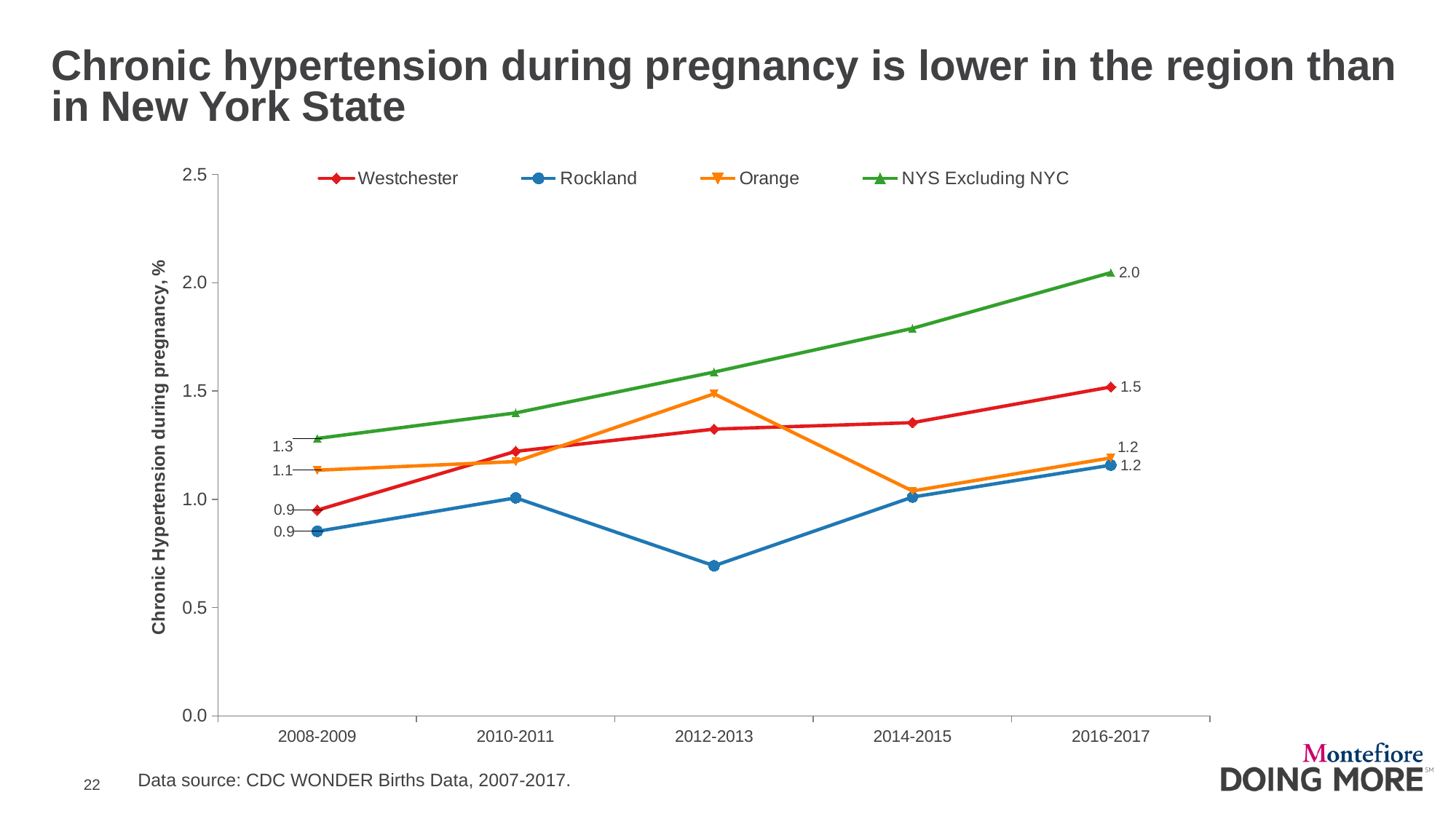

Chronic hypertension during pregnancy is lower in the region than in New York State

### Chart

| Category | Westchester | Rockland | Orange | NYS Excluding NYC |
|---|---|---|---|---|
| 2008-2009 | 0.9497010200492437 | 0.8516074089844582 | 1.1341974837971789 | 1.2809726386140374 |
| 2010-2011 | 1.2212413666925857 | 1.0064328698900187 | 1.1741489886531822 | 1.3990386973367992 |
| 2012-2013 | 1.324094727350387 | 0.6927710843373494 | 1.4872160537842518 | 1.5876245002345732 |
| 2014-2015 | 1.3540197461212977 | 1.0101010101010102 | 1.0382059800664452 | 1.789336823069528 |
| 2016-2017 | 1.518889372611619 | 1.157556270096463 | 1.1910669975186103 | 2.046919679870053 |
Data source: CDC WONDER Births Data, 2007-2017.